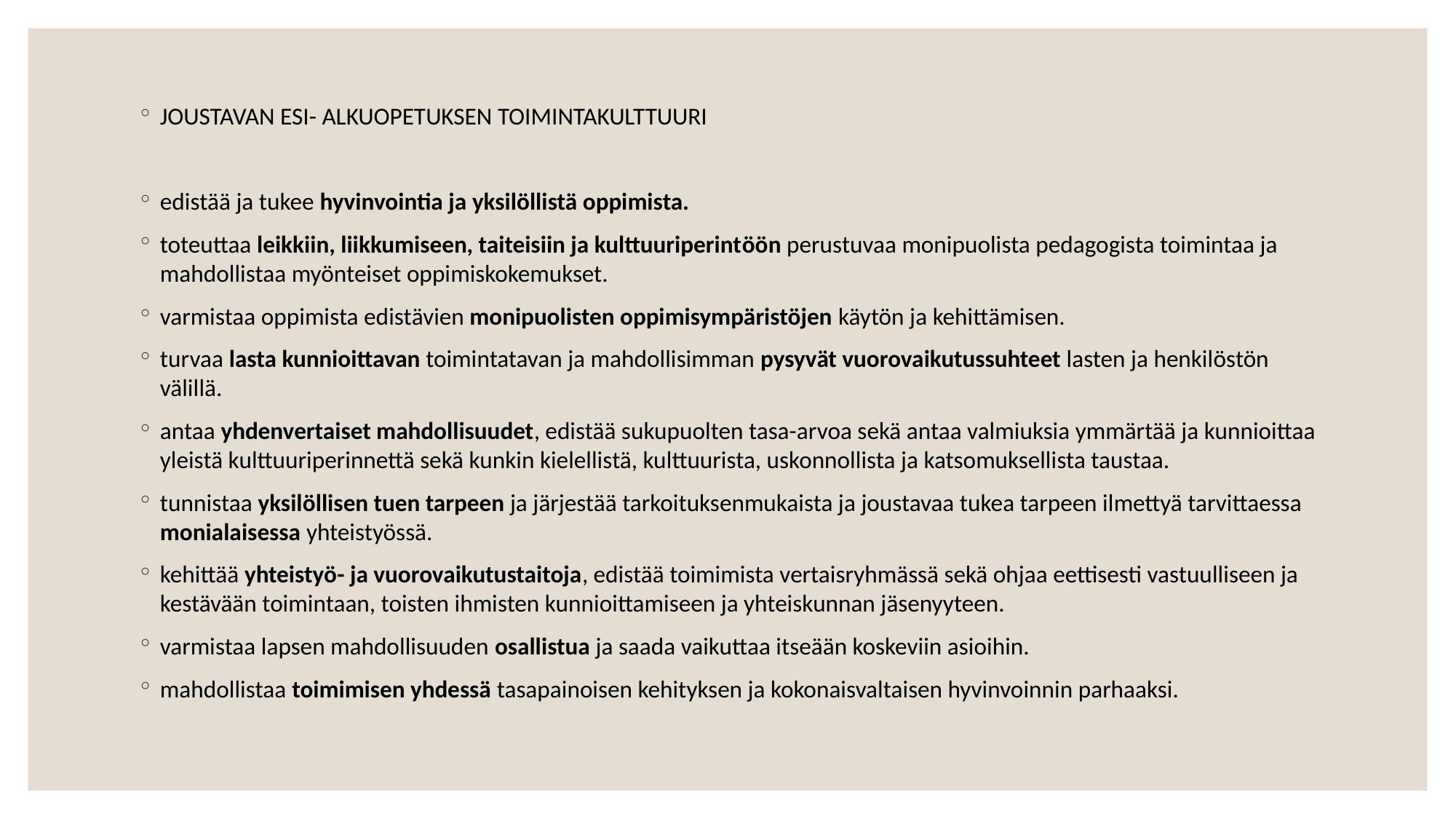

JOUSTAVAN ESI- ALKUOPETUKSEN TOIMINTAKULTTUURI

edistää ja tukee hyvinvointia ja yksilöllistä oppimista.
toteuttaa leikkiin, liikkumiseen, taiteisiin ja kulttuuriperintöön perustuvaa monipuolista pedagogista toimintaa ja mahdollistaa myönteiset oppimiskokemukset.
varmistaa oppimista edistävien monipuolisten oppimisympäristöjen käytön ja kehittämisen.
turvaa lasta kunnioittavan toimintatavan ja mahdollisimman pysyvät vuorovaikutussuhteet lasten ja henkilöstön välillä.
antaa yhdenvertaiset mahdollisuudet, edistää sukupuolten tasa-arvoa sekä antaa valmiuksia ymmärtää ja kunnioittaa yleistä kulttuuriperinnettä sekä kunkin kielellistä, kulttuurista, uskonnollista ja katsomuksellista taustaa.
tunnistaa yksilöllisen tuen tarpeen ja järjestää tarkoituksenmukaista ja joustavaa tukea tarpeen ilmettyä tarvittaessa monialaisessa yhteistyössä.
kehittää yhteistyö- ja vuorovaikutustaitoja, edistää toimimista vertaisryhmässä sekä ohjaa eettisesti vastuulliseen ja kestävään toimintaan, toisten ihmisten kunnioittamiseen ja yhteiskunnan jäsenyyteen.
varmistaa lapsen mahdollisuuden osallistua ja saada vaikuttaa itseään koskeviin asioihin.
mahdollistaa toimimisen yhdessä tasapainoisen kehityksen ja kokonaisvaltaisen hyvinvoinnin parhaaksi.